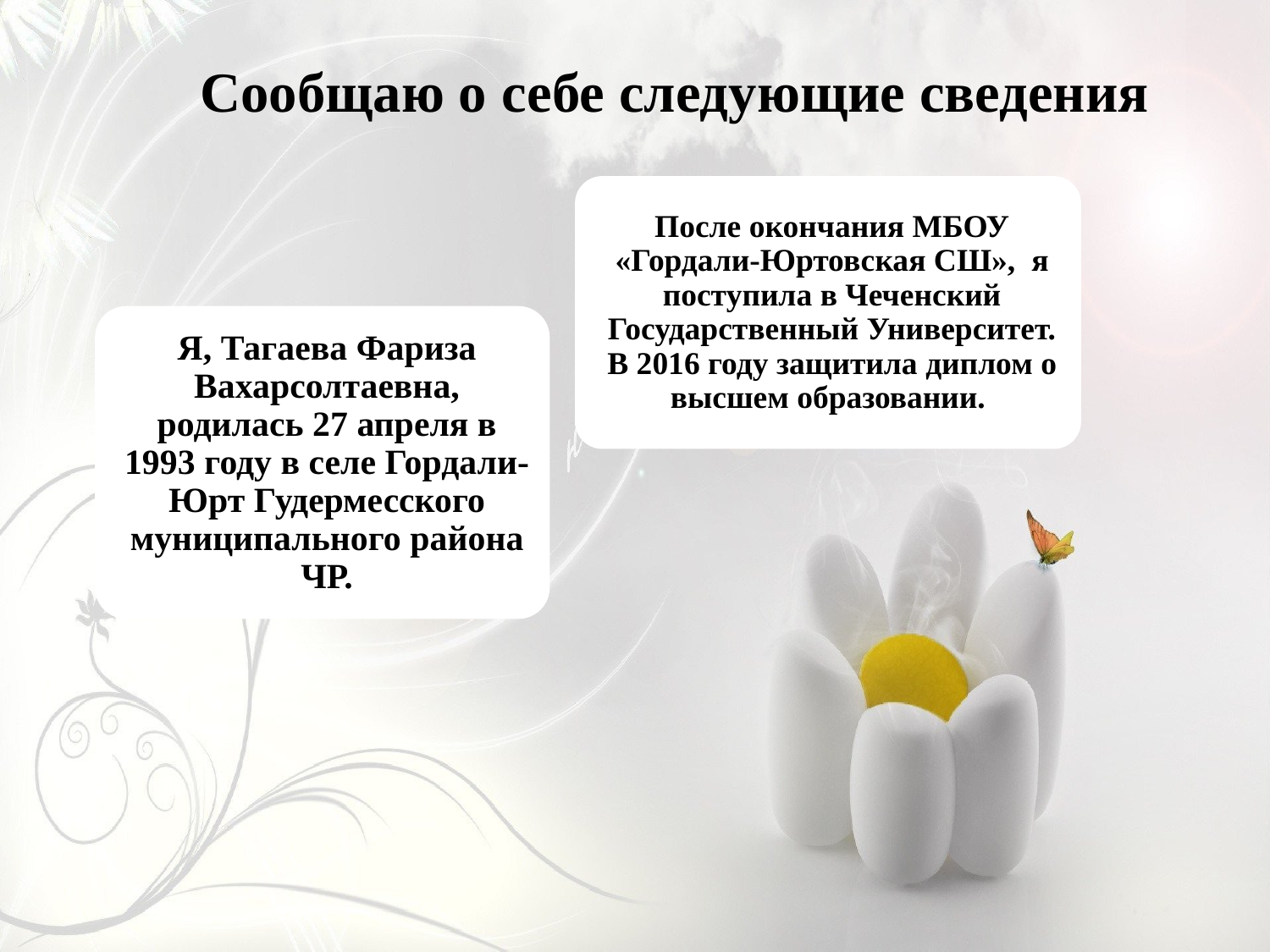

Сообщаю о себе следующие сведения
Я, Тагаева Фариза Вахарсолтаевна, родилась 27 апреля в 1993 году в селе Гордали-Юрт Гудермесского муниципального района ЧР.
После окончания МБОУ «Гордали-Юртовская СШ»,  я поступила в Чеченский Государственный Университет. В 2016 году защитила диплом о высшем образовании.